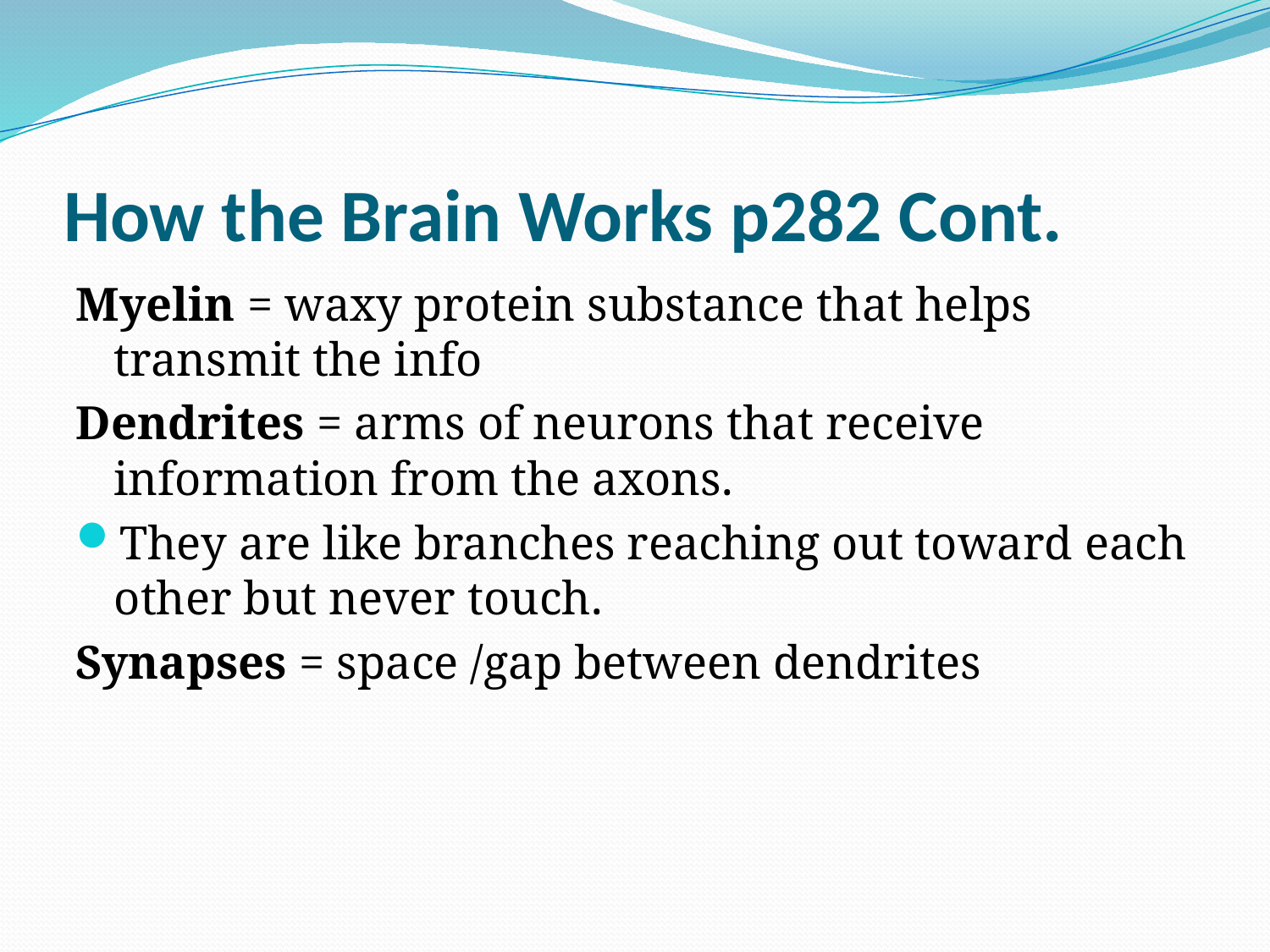

# How the Brain Works p282 Cont.
Myelin = waxy protein substance that helps transmit the info
Dendrites = arms of neurons that receive information from the axons.
They are like branches reaching out toward each other but never touch.
Synapses = space /gap between dendrites